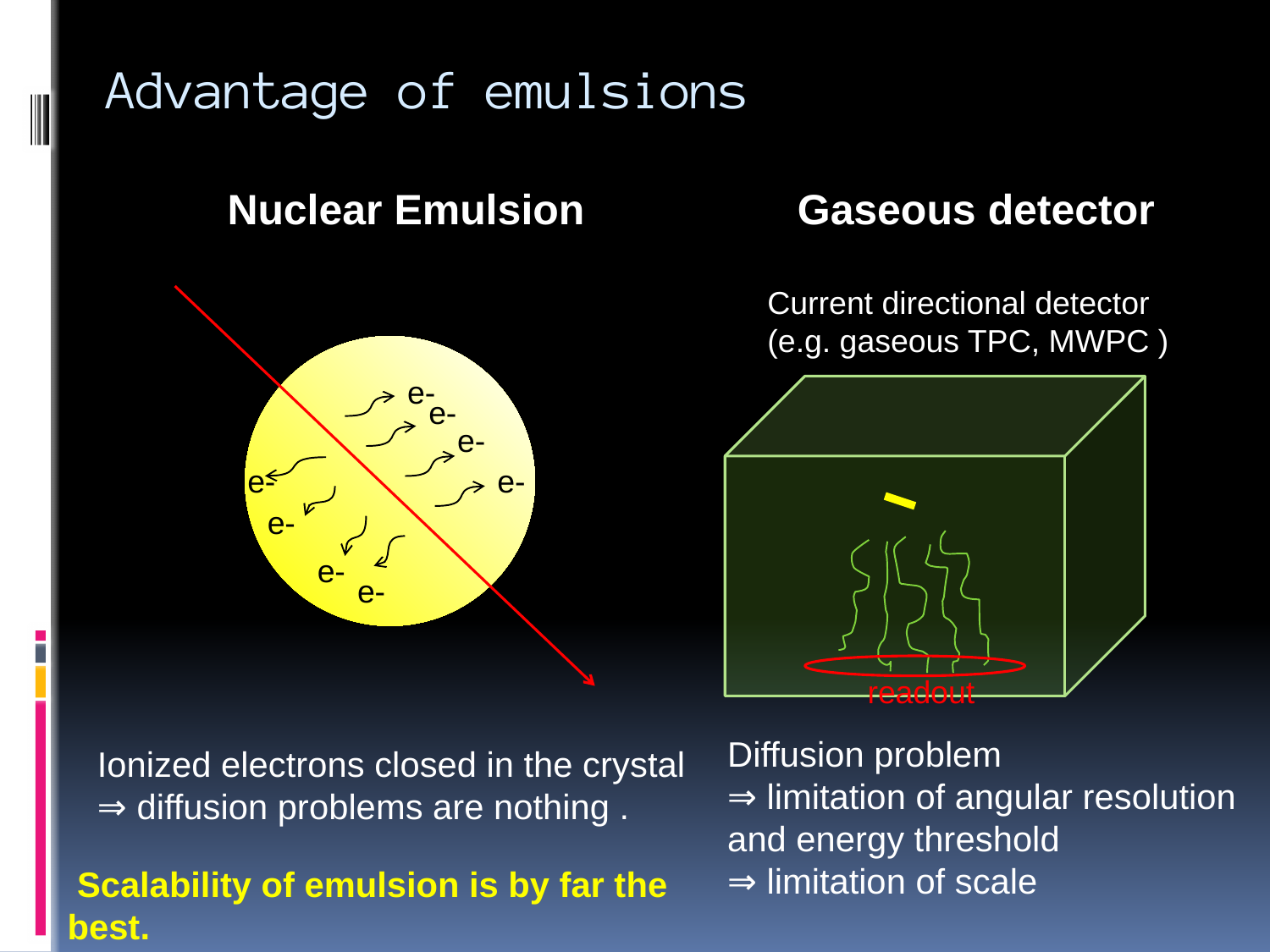

# Advantage of emulsions
Nuclear Emulsion
Gaseous detector
Current directional detector
(e.g. gaseous TPC, MWPC )

e-
e-
e-
e-
e-
e-
e-
e-

readout
Diffusion problem
⇒ limitation of angular resolution
and energy threshold
⇒ limitation of scale
Ionized electrons closed in the crystal
⇒ diffusion problems are nothing .
 Scalability of emulsion is by far the best.